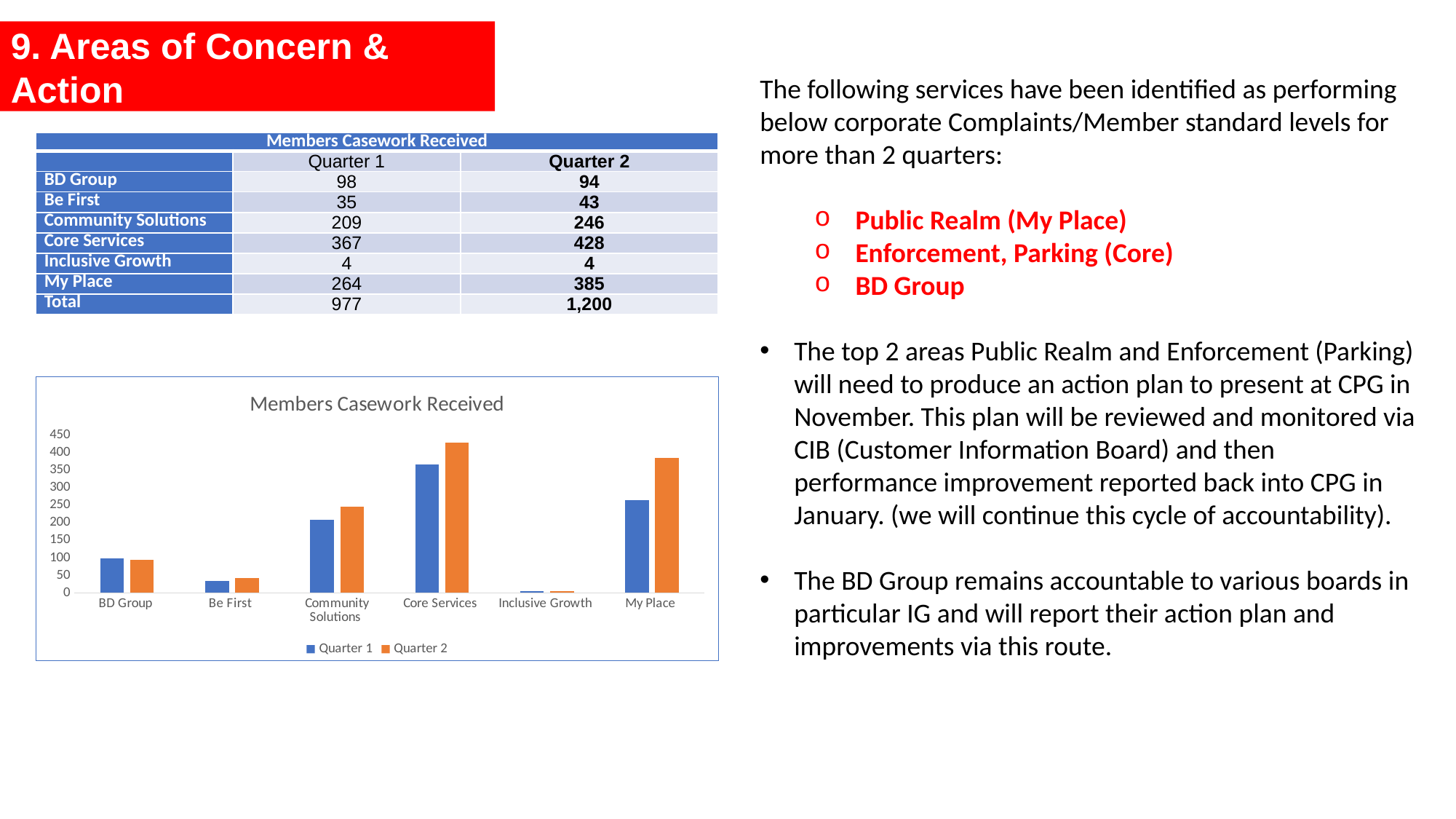

9. Areas of Concern & Action
The following services have been identified as performing below corporate Complaints/Member standard levels for more than 2 quarters:
Public Realm (My Place)
Enforcement, Parking (Core)
BD Group
The top 2 areas Public Realm and Enforcement (Parking) will need to produce an action plan to present at CPG in November. This plan will be reviewed and monitored via CIB (Customer Information Board) and then performance improvement reported back into CPG in January. (we will continue this cycle of accountability).
The BD Group remains accountable to various boards in particular IG and will report their action plan and improvements via this route.
| Members Casework Received |  |  |
| --- | --- | --- |
|  | Quarter 1 | Quarter 2 |
| BD Group | 98 | 94 |
| Be First | 35 | 43 |
| Community Solutions | 209 | 246 |
| Core Services | 367 | 428 |
| Inclusive Growth | 4 | 4 |
| My Place | 264 | 385 |
| Total | 977 | 1,200 |

### Chart: Members Casework Received

| Category | Quarter 1 | Quarter 2 |
|---|---|---|
| BD Group  | 98.0 | 94.0 |
| Be First  | 35.0 | 43.0 |
| Community Solutions  | 209.0 | 246.0 |
| Core Services  | 367.0 | 428.0 |
| Inclusive Growth  | 4.0 | 4.0 |
| My Place  | 264.0 | 385.0 |